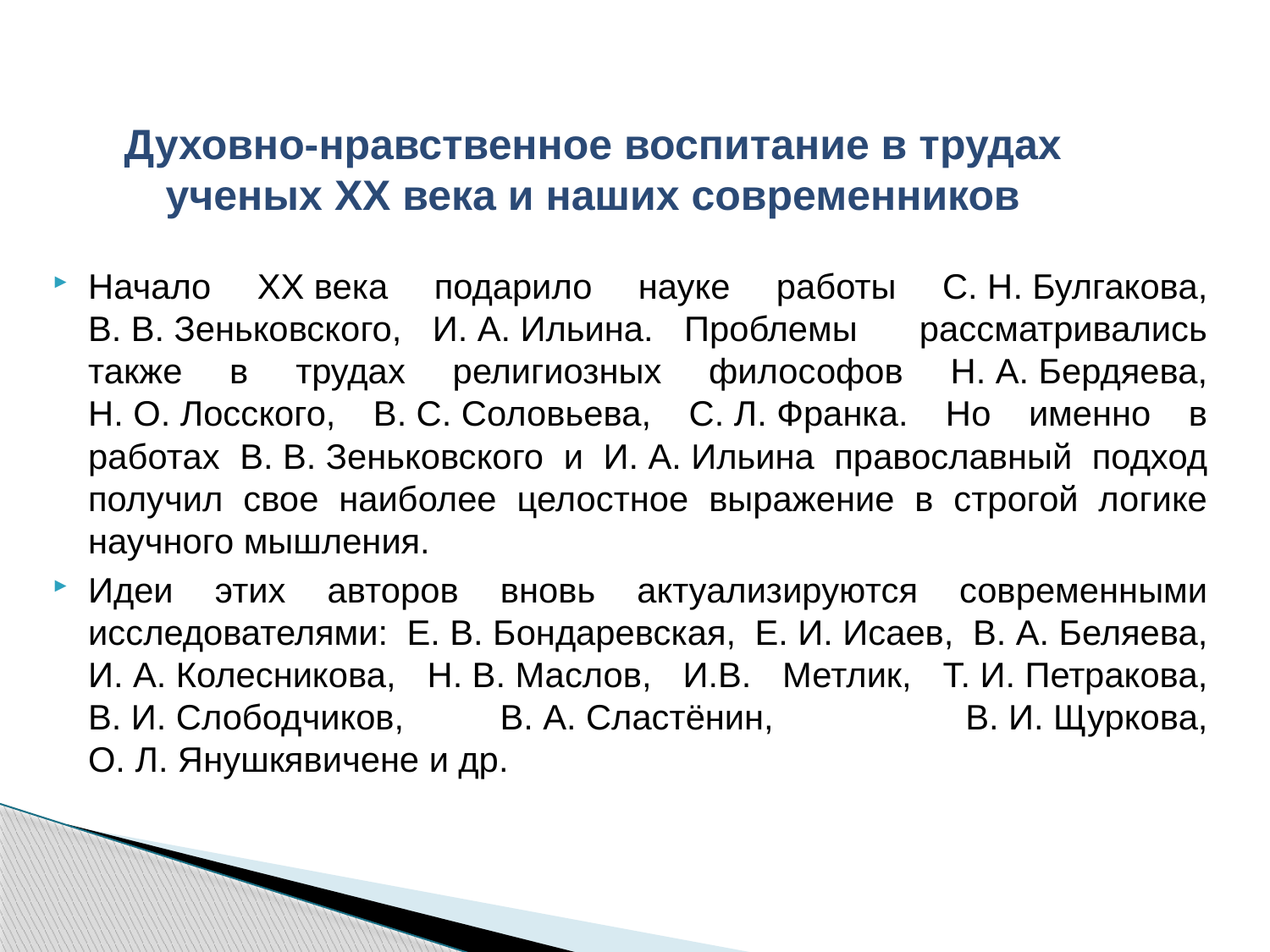

# Духовно-нравственное воспитание в трудах ученых XX века и наших современников
Начало XX века подарило науке работы С. Н. Булгакова, В. В. Зеньковского, И. А. Ильина. Проблемы  рассматривались также в трудах религиозных философов Н. А. Бердяева, Н. О. Лосского, В. С. Соловьева, С. Л. Франка. Но именно в работах В. В. Зеньковского и И. А. Ильина православный подход получил свое наиболее целостное выражение в строгой логике научного мышления.
Идеи этих авторов вновь актуализируются современными исследователями: Е. В. Бондаревская, Е. И. Исаев, В. А. Беляева, И. А. Колесникова, Н. В. Маслов, И.В. Метлик, Т. И. Петракова, В. И. Слободчиков, В. А. Сластёнин,  В. И. Щуркова, О. Л. Янушкявичене и др.